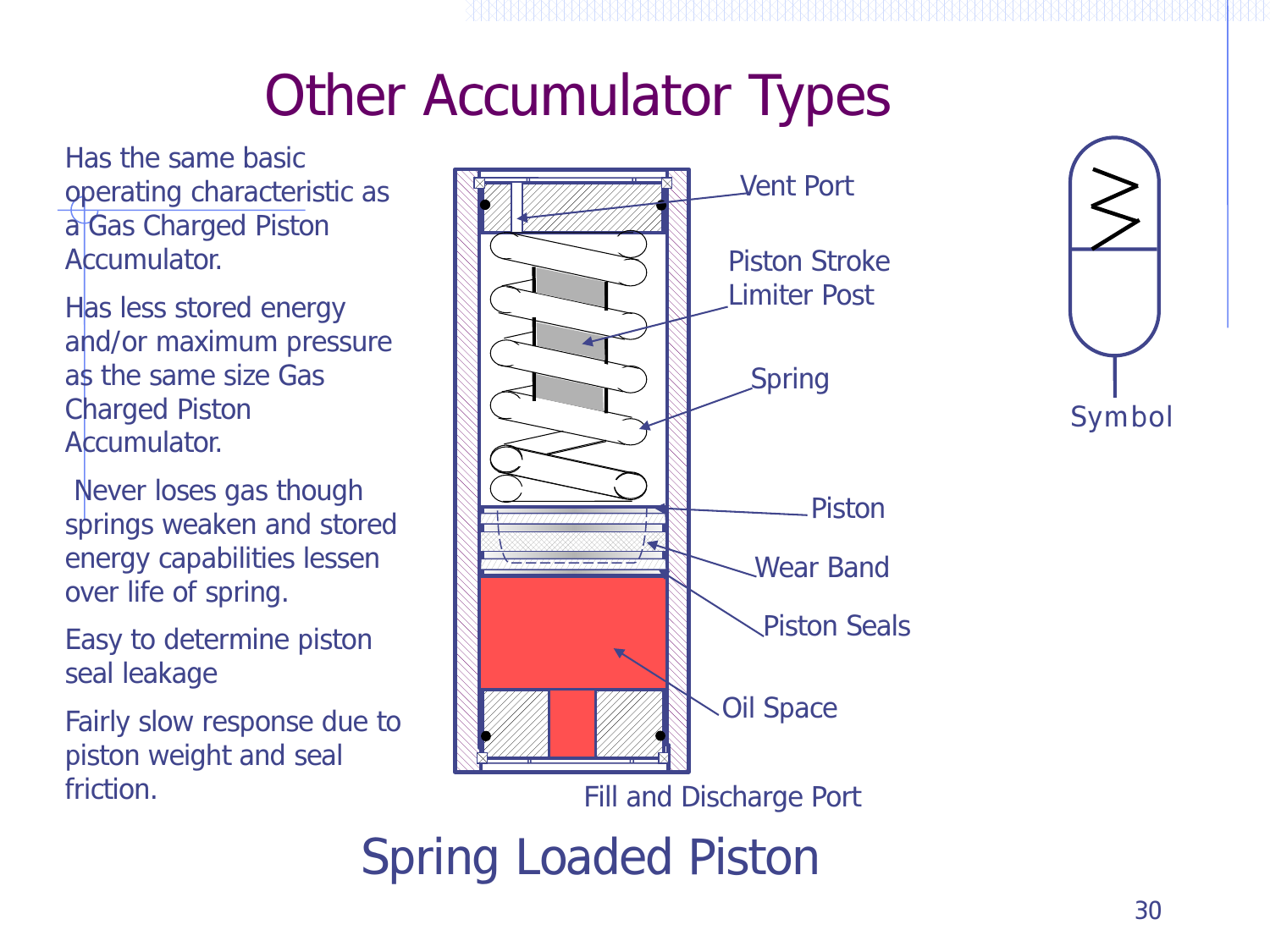

# Other Accumulator Types
Has the same basic operating characteristic as a Gas Charged Piston Accumulator.
Has less stored energy and/or maximum pressure as the same size Gas Charged Piston Accumulator.
 Never loses gas though springs weaken and stored energy capabilities lessen over life of spring.
Easy to determine piston seal leakage
Fairly slow response due to piston weight and seal friction.

Symbol
Vent Port

Piston Stroke Limiter Post

Spring

Piston

Wear Band

Piston Seals

Oil Space
Fill and Discharge Port
Spring Loaded Piston
30